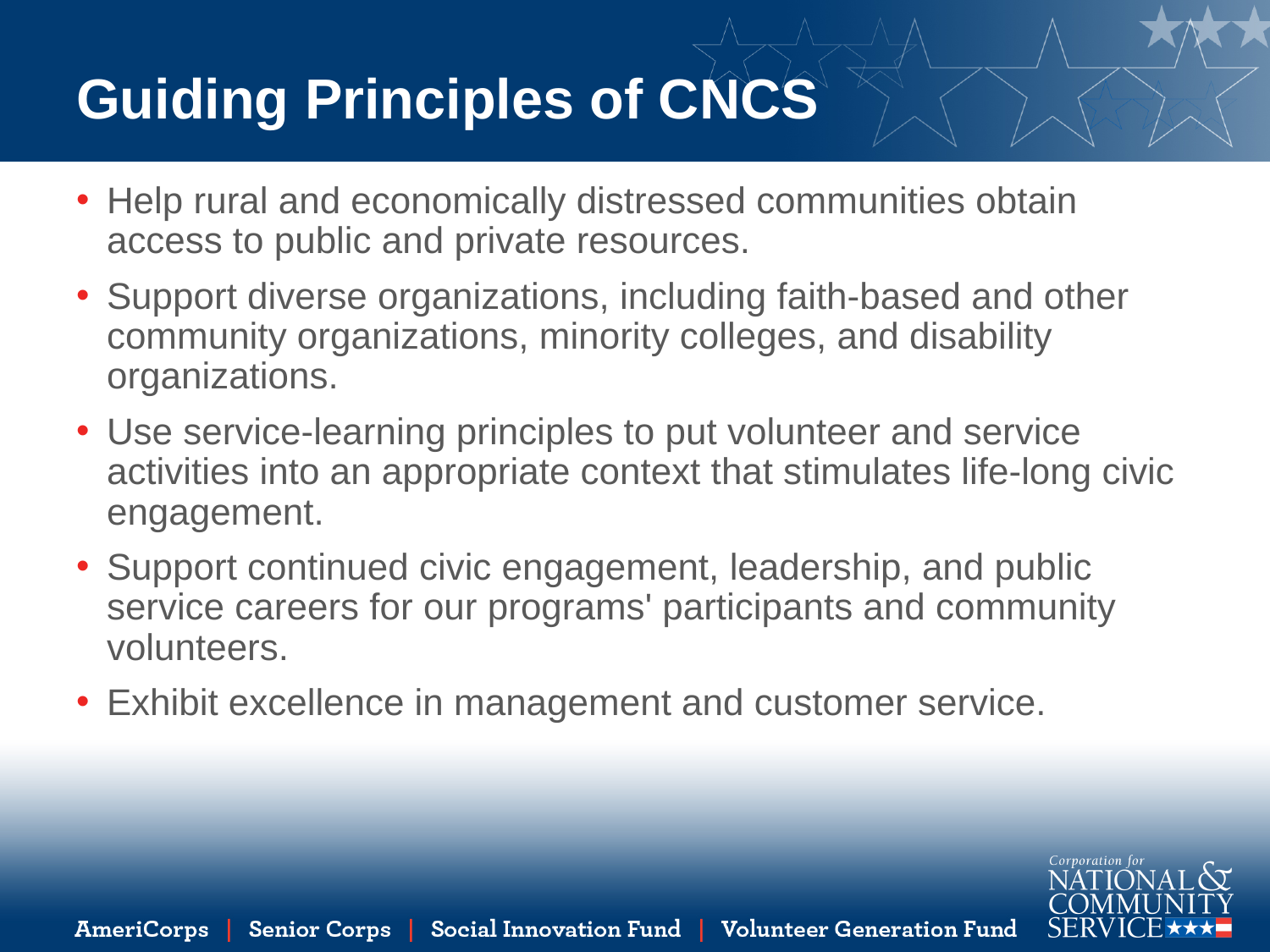

# Guiding Principles of CNCS
Help rural and economically distressed communities obtain access to public and private resources.
Support diverse organizations, including faith-based and other community organizations, minority colleges, and disability organizations.
Use service-learning principles to put volunteer and service activities into an appropriate context that stimulates life-long civic engagement.
Support continued civic engagement, leadership, and public service careers for our programs' participants and community volunteers.
Exhibit excellence in management and customer service.